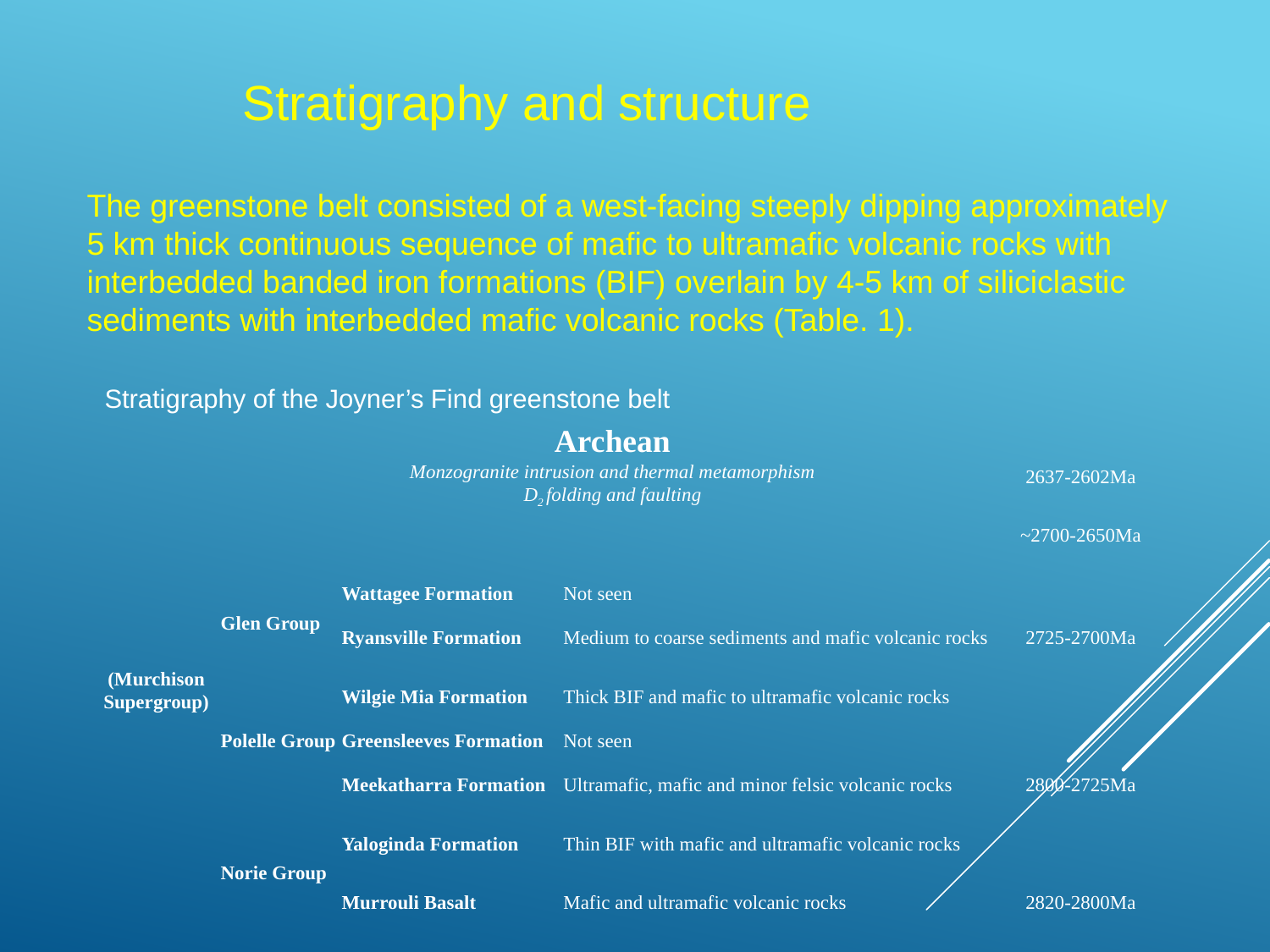

Stratigraphy and structure
The greenstone belt consisted of a west-facing steeply dipping approximately 5 km thick continuous sequence of mafic to ultramafic volcanic rocks with interbedded banded iron formations (BIF) overlain by 4-5 km of siliciclastic sediments with interbedded mafic volcanic rocks (Table. 1).
# Stratigraphy of the Joyner’s Find greenstone belt
|  | Archean Monzogranite intrusion and thermal metamorphism D2 folding and faulting |  |  |  |
| --- | --- | --- | --- | --- |
|  |  |  |  | 2637-2602Ma |
|  |  |  |  | ~2700-2650Ma |
|  | Glen Group | Wattagee Formation | Not seen |  |
|  |  | Ryansville Formation | Medium to coarse sediments and mafic volcanic rocks | 2725-2700Ma |
| (Murchison Supergroup) | Polelle Group | Wilgie Mia Formation | Thick BIF and mafic to ultramafic volcanic rocks |  |
|  |  | Greensleeves Formation | Not seen |  |
|  |  | Meekatharra Formation | Ultramafic, mafic and minor felsic volcanic rocks | 2800-2725Ma |
|  | Norie Group | Yaloginda Formation | Thin BIF with mafic and ultramafic volcanic rocks |  |
|  |  | Murrouli Basalt | Mafic and ultramafic volcanic rocks | 2820-2800Ma |